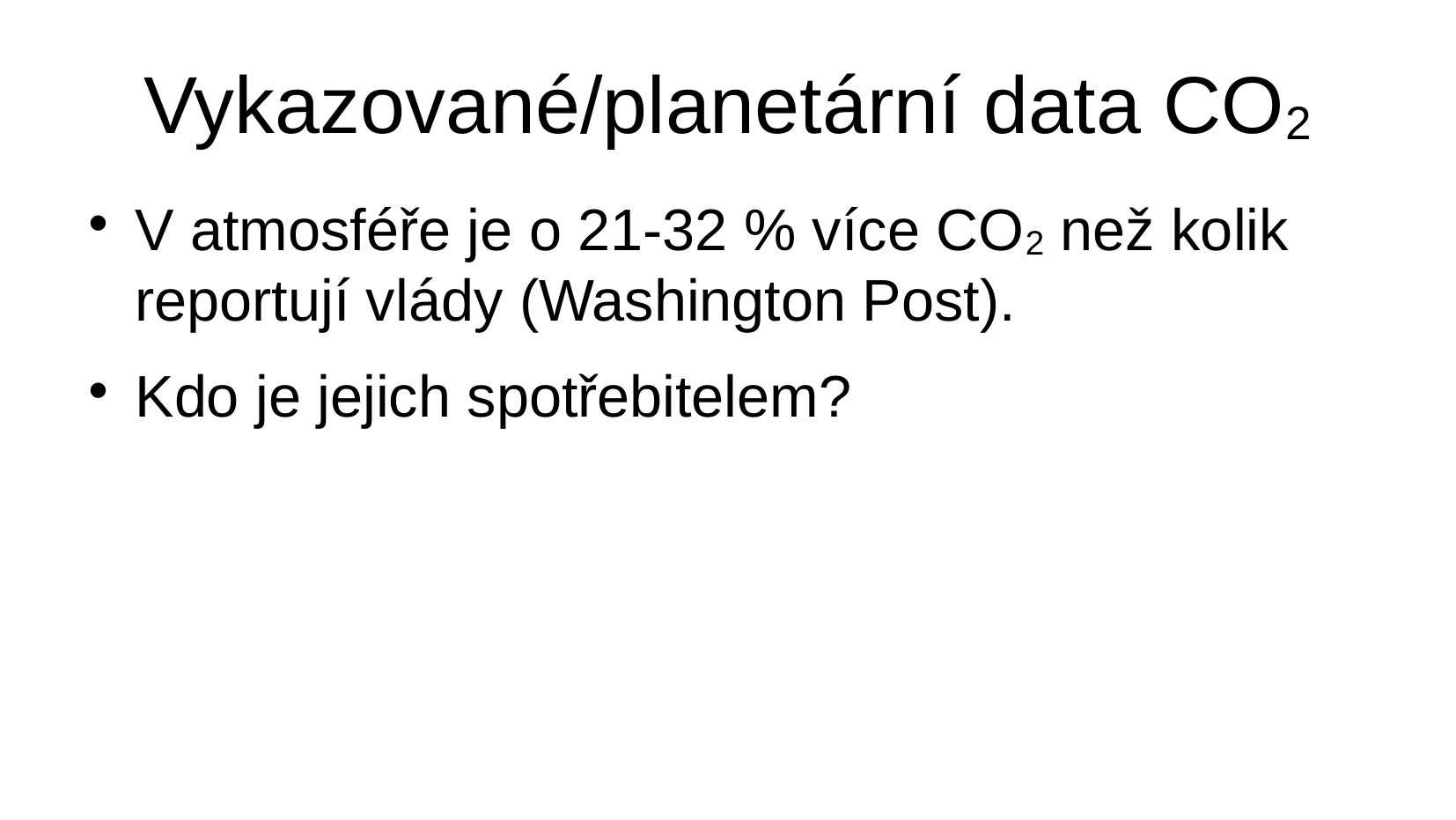

Vykazované/planetární data CO2
V atmosféře je o 21-32 % více CO2 než kolik reportují vlády (Washington Post).
Kdo je jejich spotřebitelem?